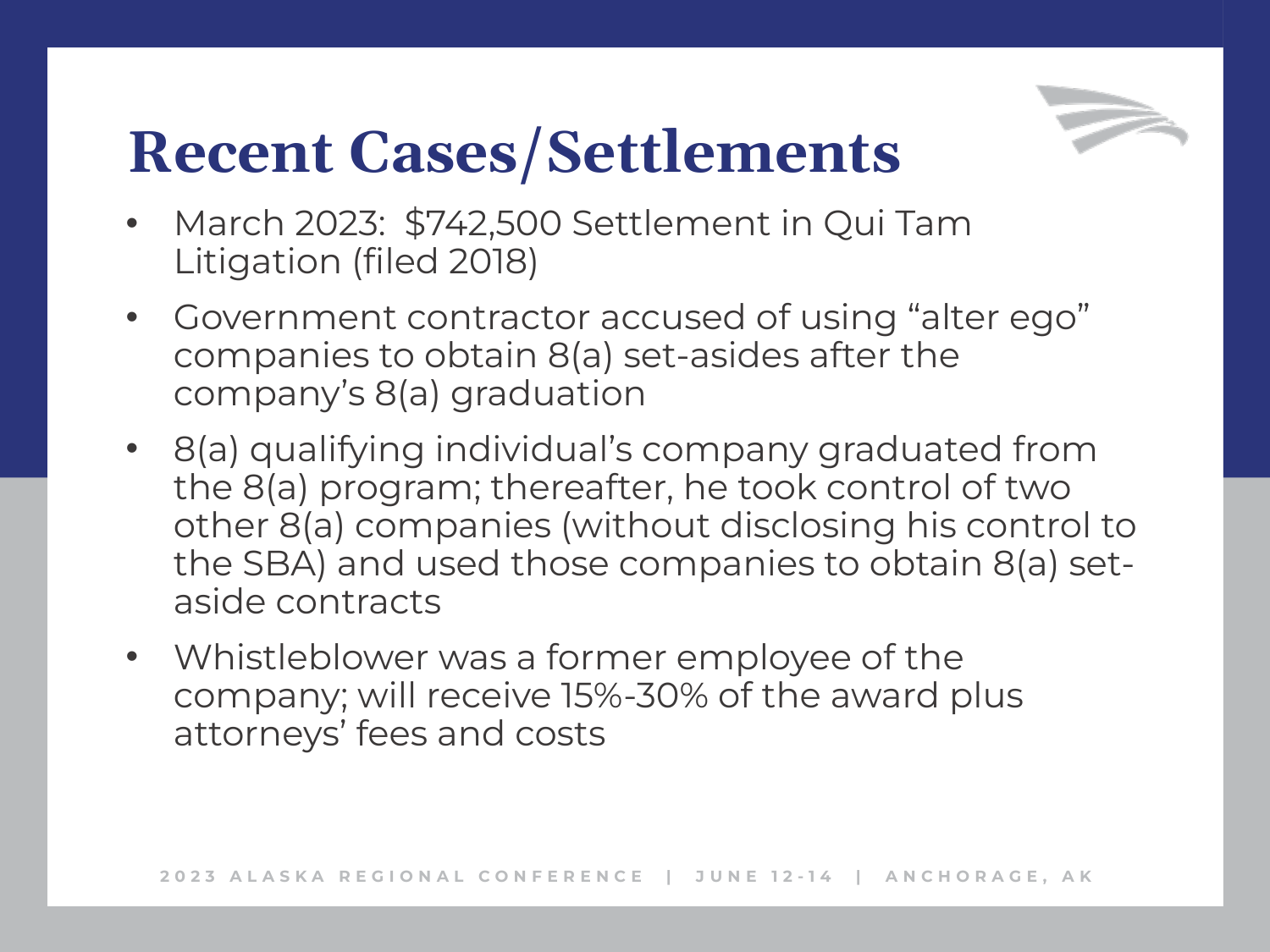

Recent Cases/Settlements
March 2023:  $742,500 Settlement in Qui Tam Litigation (filed 2018)
Government contractor accused of using “alter ego” companies to obtain 8(a) set-asides after the company’s 8(a) graduation
8(a) qualifying individual’s company graduated from the 8(a) program; thereafter, he took control of two other 8(a) companies (without disclosing his control to the SBA) and used those companies to obtain 8(a) set-aside contracts
Whistleblower was a former employee of the company; will receive 15%-30% of the award plus attorneys’ fees and costs